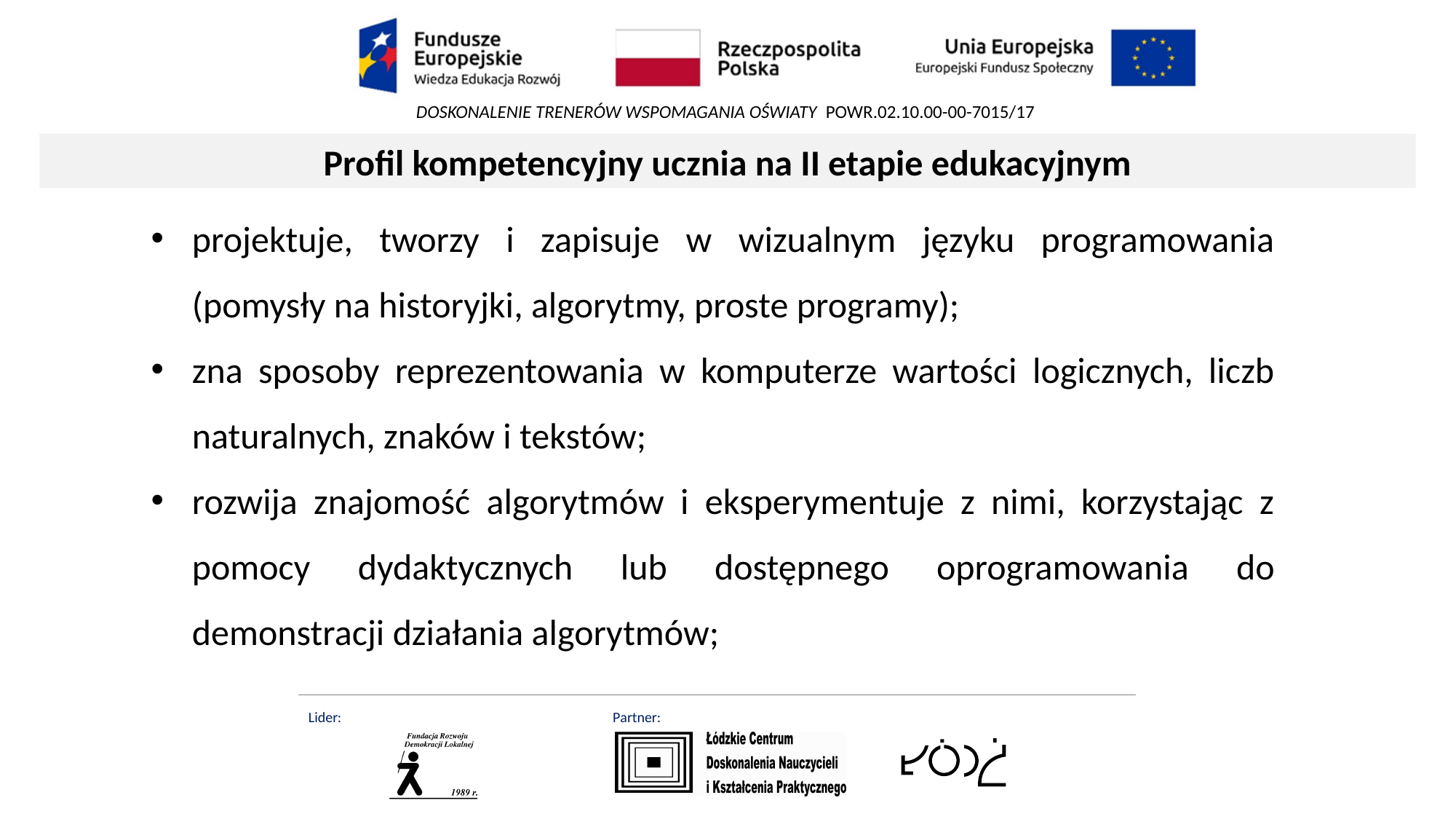

Profil kompetencyjny ucznia na II etapie edukacyjnym
projektuje, tworzy i zapisuje w wizualnym języku programowania (pomysły na historyjki, algorytmy, proste programy);
zna sposoby reprezentowania w komputerze wartości logicznych, liczb naturalnych, znaków i tekstów;
rozwija znajomość algorytmów i eksperymentuje z nimi, korzystając z pomocy dydaktycznych lub dostępnego oprogramowania do demonstracji działania algorytmów;